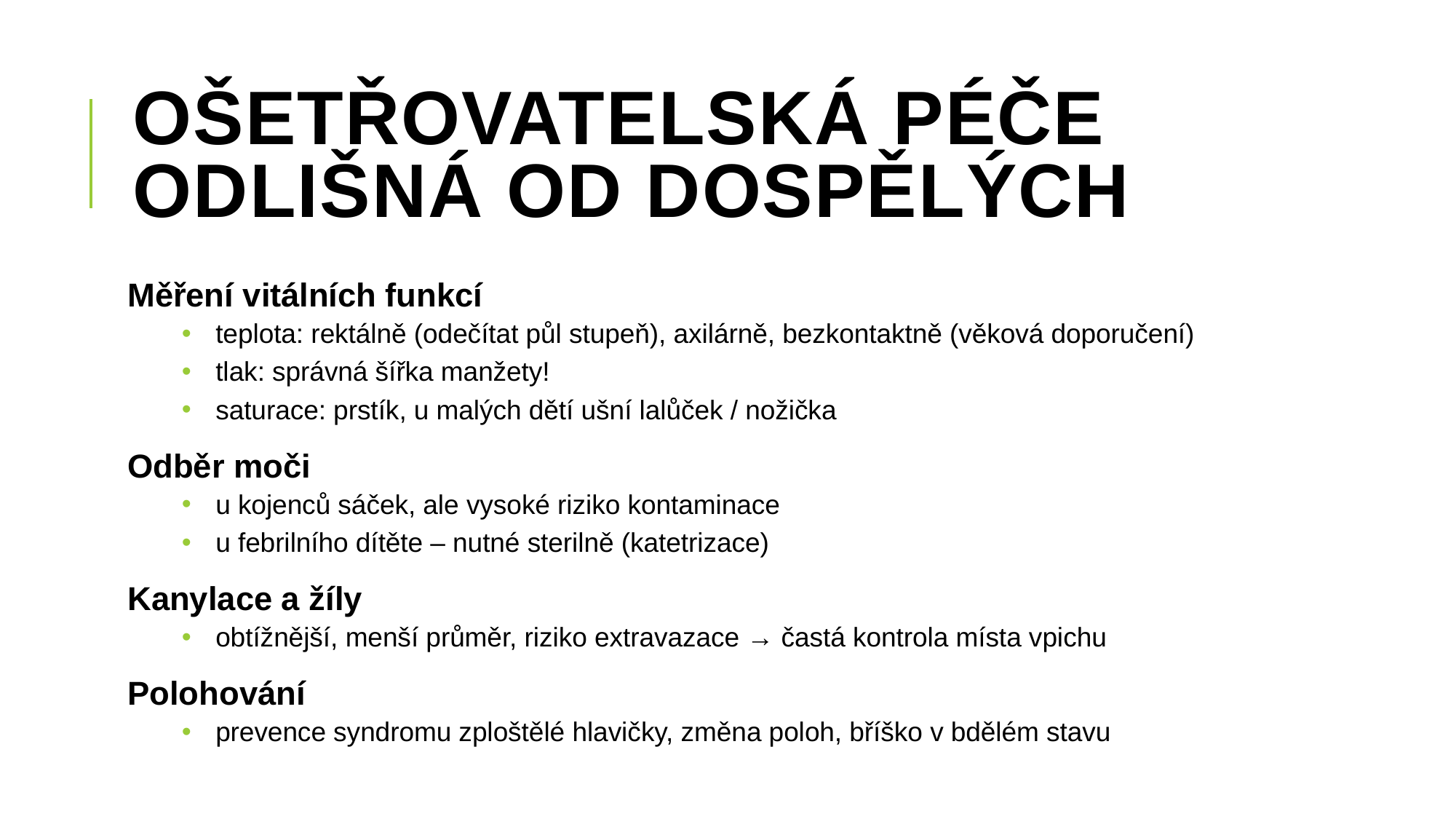

# Ošetřovatelská péče odlišná od dospělých
Měření vitálních funkcí
teplota: rektálně (odečítat půl stupeň), axilárně, bezkontaktně (věková doporučení)
tlak: správná šířka manžety!
saturace: prstík, u malých dětí ušní lalůček / nožička
Odběr moči
u kojenců sáček, ale vysoké riziko kontaminace
u febrilního dítěte – nutné sterilně (katetrizace)
Kanylace a žíly
obtížnější, menší průměr, riziko extravazace → častá kontrola místa vpichu
Polohování
prevence syndromu zploštělé hlavičky, změna poloh, bříško v bdělém stavu